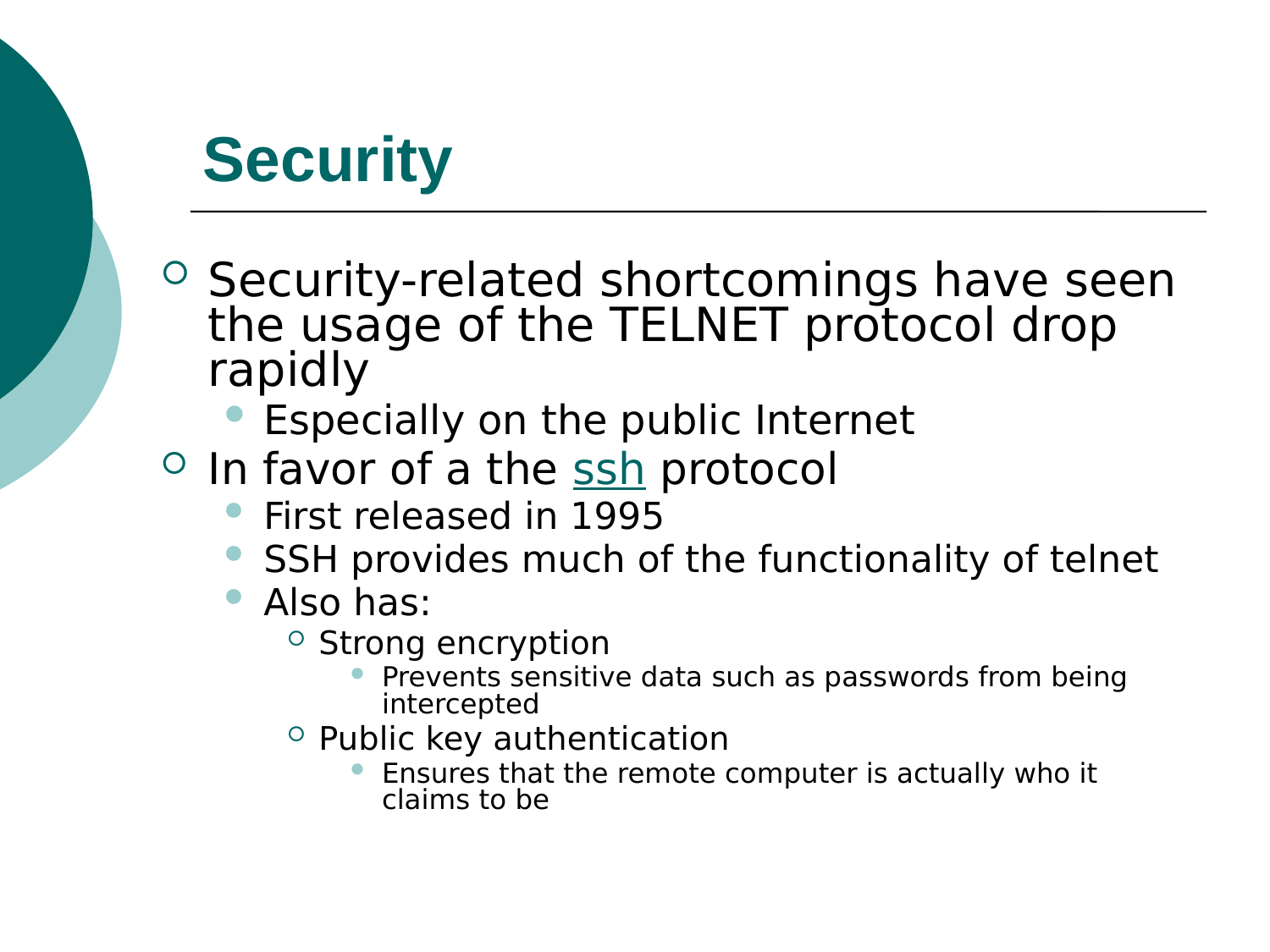

# Security
Security-related shortcomings have seen the usage of the TELNET protocol drop rapidly
Especially on the public Internet
In favor of a the ssh protocol
First released in 1995
SSH provides much of the functionality of telnet
Also has:
Strong encryption
Prevents sensitive data such as passwords from being intercepted
Public key authentication
Ensures that the remote computer is actually who it claims to be